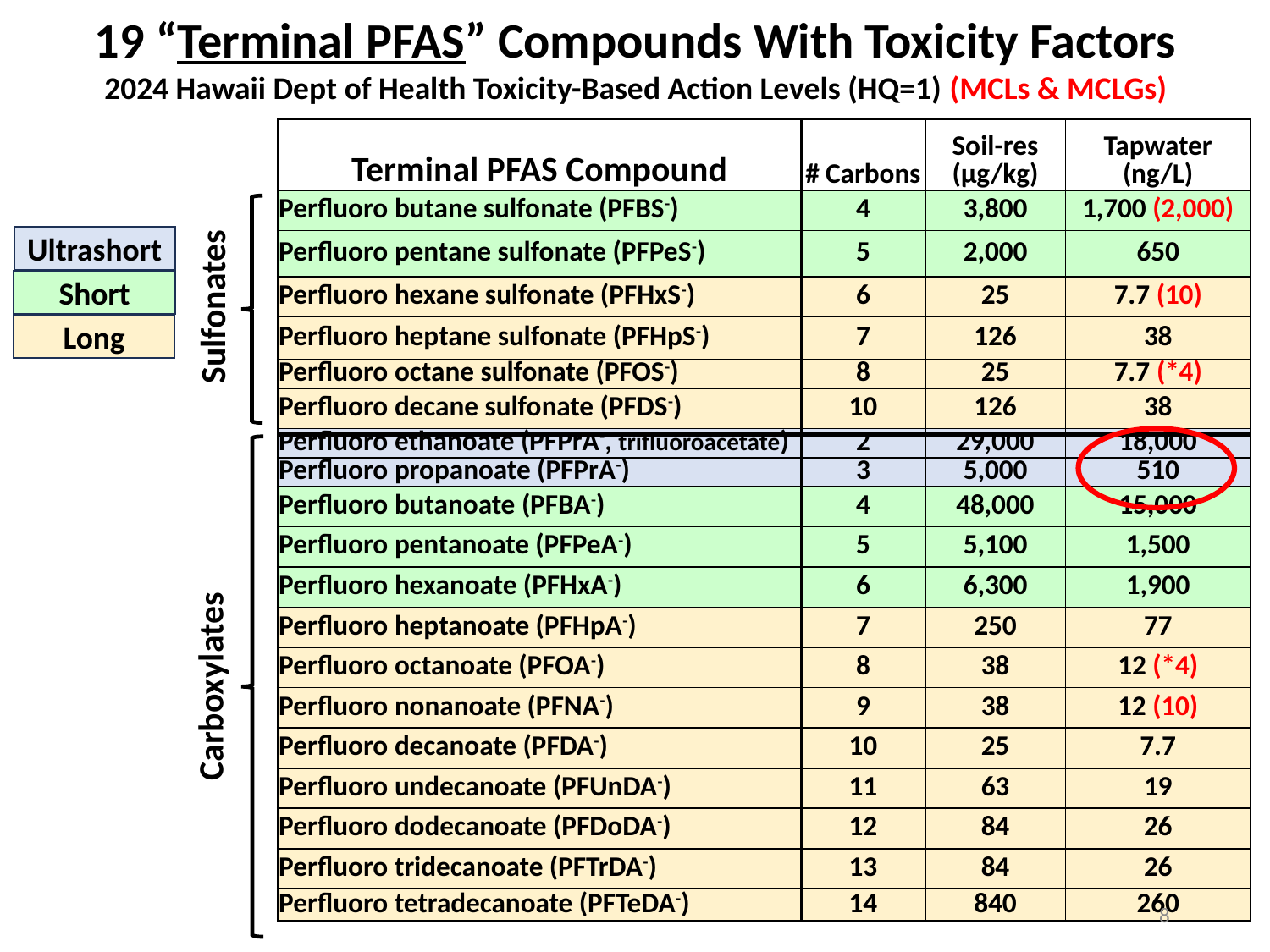

19 “Terminal PFAS” Compounds With Toxicity Factors
2024 Hawaii Dept of Health Toxicity-Based Action Levels (HQ=1) (MCLs & MCLGs)
| Terminal PFAS Compound | # Carbons | Soil-res (µg/kg) | Tapwater (ng/L) |
| --- | --- | --- | --- |
| Perfluoro butane sulfonate (PFBS-) | 4 | 3,800 | 1,700 (2,000) |
| Perfluoro pentane sulfonate (PFPeS-) | 5 | 2,000 | 650 |
| Perfluoro hexane sulfonate (PFHxS-) | 6 | 25 | 7.7 (10) |
| Perfluoro heptane sulfonate (PFHpS-) | 7 | 126 | 38 |
| Perfluoro octane sulfonate (PFOS-) | 8 | 25 | 7.7 (\*4) |
| Perfluoro decane sulfonate (PFDS-) | 10 | 126 | 38 |
| Perfluoro ethanoate (PFPrA-, trifluoroacetate) | 2 | 29,000 | 18,000 |
| Perfluoro propanoate (PFPrA-) | 3 | 5,000 | 510 |
| Perfluoro butanoate (PFBA-) | 4 | 48,000 | 15,000 |
| Perfluoro pentanoate (PFPeA-) | 5 | 5,100 | 1,500 |
| Perfluoro hexanoate (PFHxA-) | 6 | 6,300 | 1,900 |
| Perfluoro heptanoate (PFHpA-) | 7 | 250 | 77 |
| Perfluoro octanoate (PFOA-) | 8 | 38 | 12 (\*4) |
| Perfluoro nonanoate (PFNA-) | 9 | 38 | 12 (10) |
| Perfluoro decanoate (PFDA-) | 10 | 25 | 7.7 |
| Perfluoro undecanoate (PFUnDA-) | 11 | 63 | 19 |
| Perfluoro dodecanoate (PFDoDA-) | 12 | 84 | 26 |
| Perfluoro tridecanoate (PFTrDA-) | 13 | 84 | 26 |
| Perfluoro tetradecanoate (PFTeDA-) | 14 | 840 | 260 |

Sulfonates

Carboxylates
Ultrashort
Short
Long

8